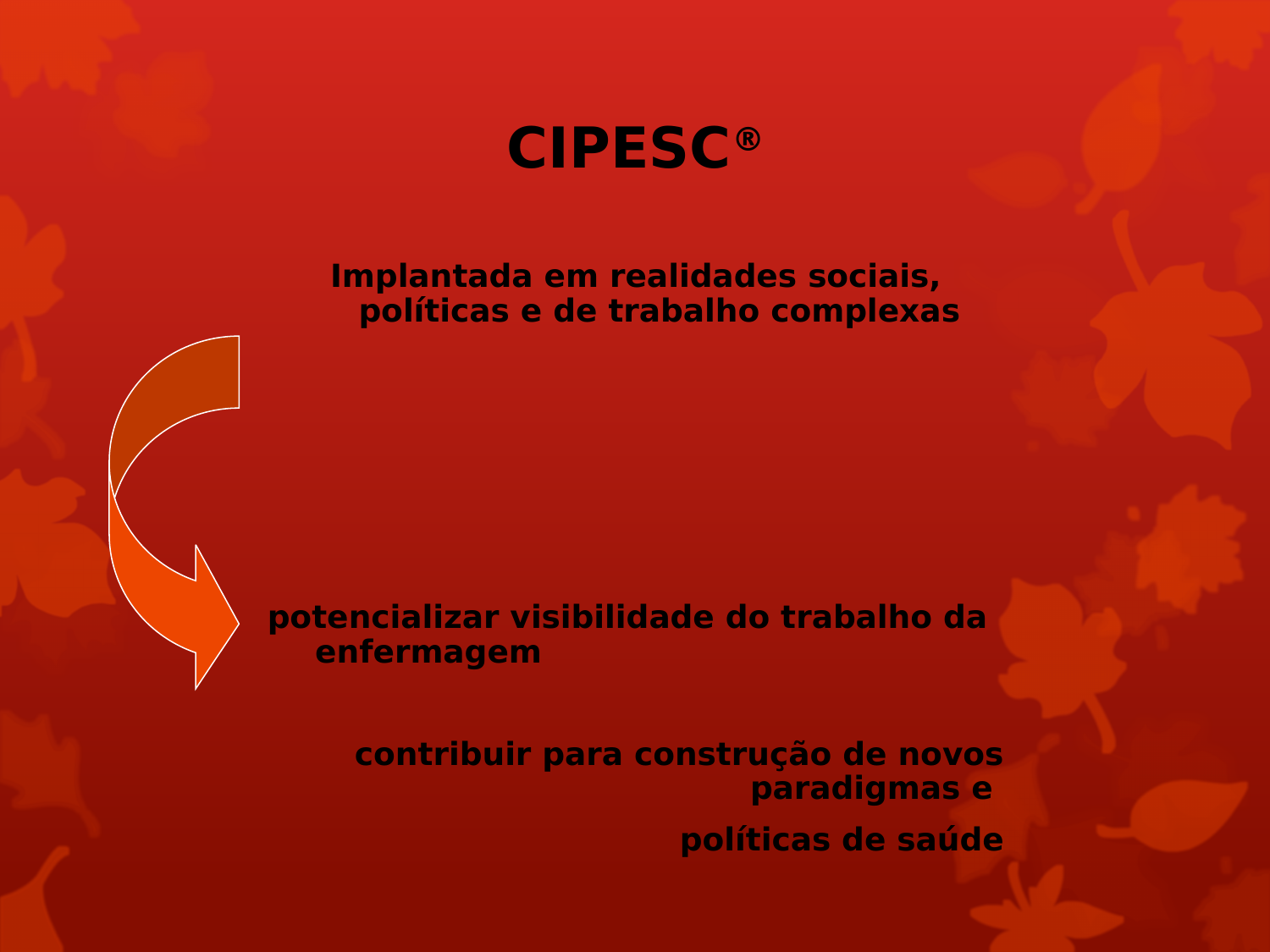

CIPESC®
Implantada em realidades sociais, políticas e de trabalho complexas

potencializar visibilidade do trabalho da enfermagem

contribuir para construção de novos paradigmas e
políticas de saúde